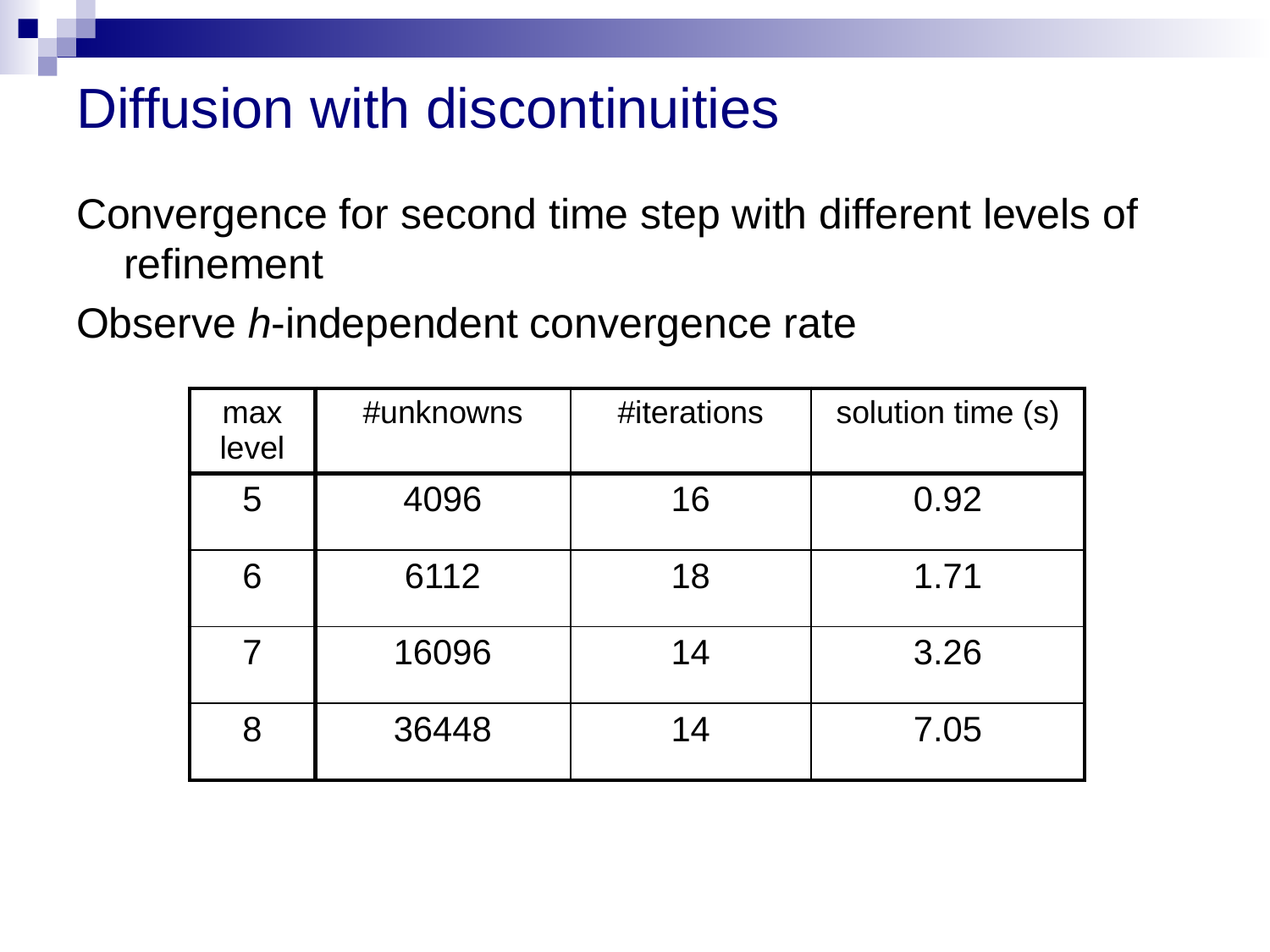

# Diffusion with discontinuities
Convergence for second time step with different levels of refinement
Observe h-independent convergence rate
| max level | #unknowns | #iterations | solution time (s) |
| --- | --- | --- | --- |
| 5 | 4096 | 16 | 0.92 |
| 6 | 6112 | 18 | 1.71 |
| 7 | 16096 | 14 | 3.26 |
| 8 | 36448 | 14 | 7.05 |